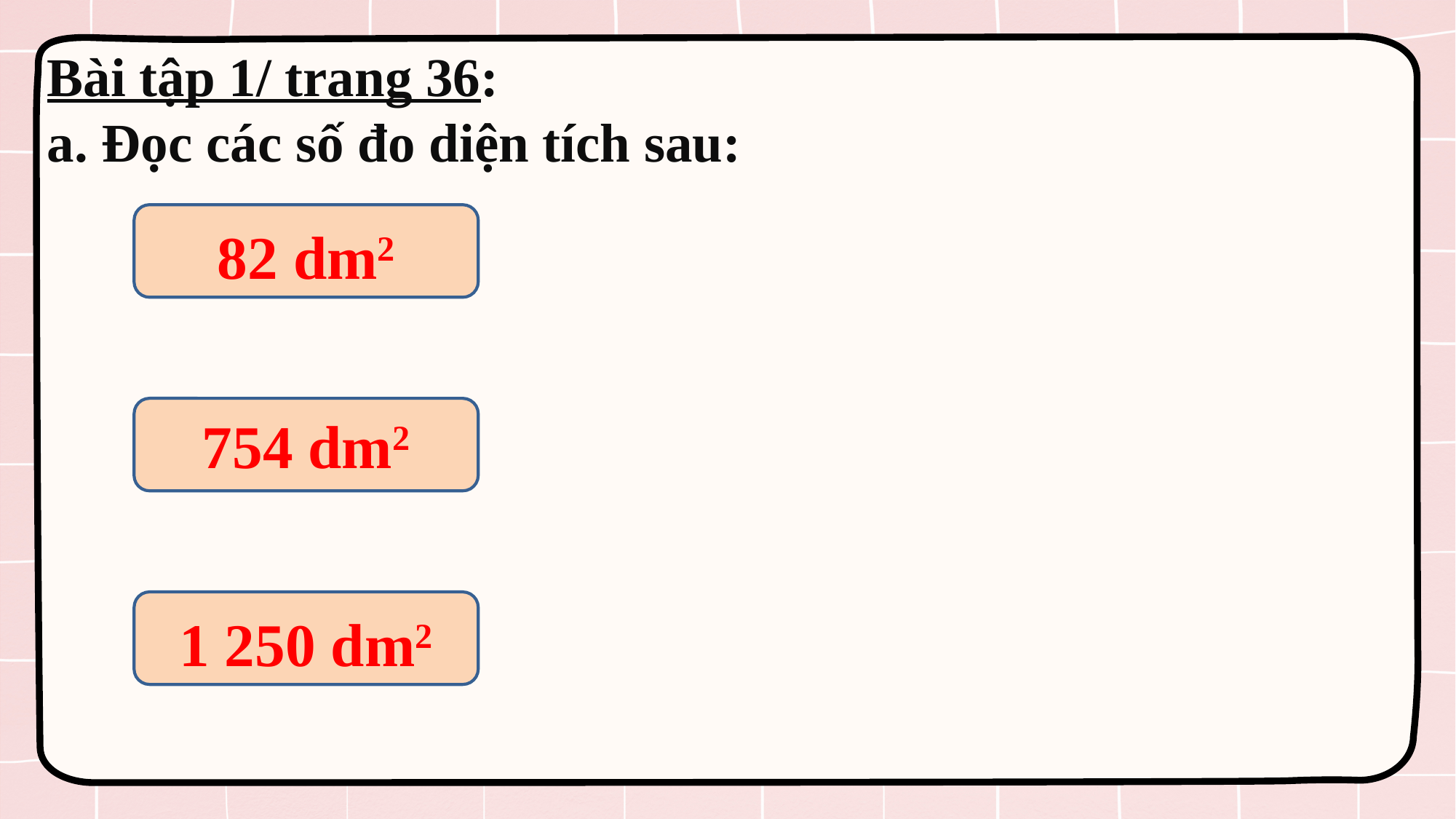

Bài tập 1/ trang 36:
a. Đọc các số đo diện tích sau:

82 dm2

754 dm2

1 250 dm2